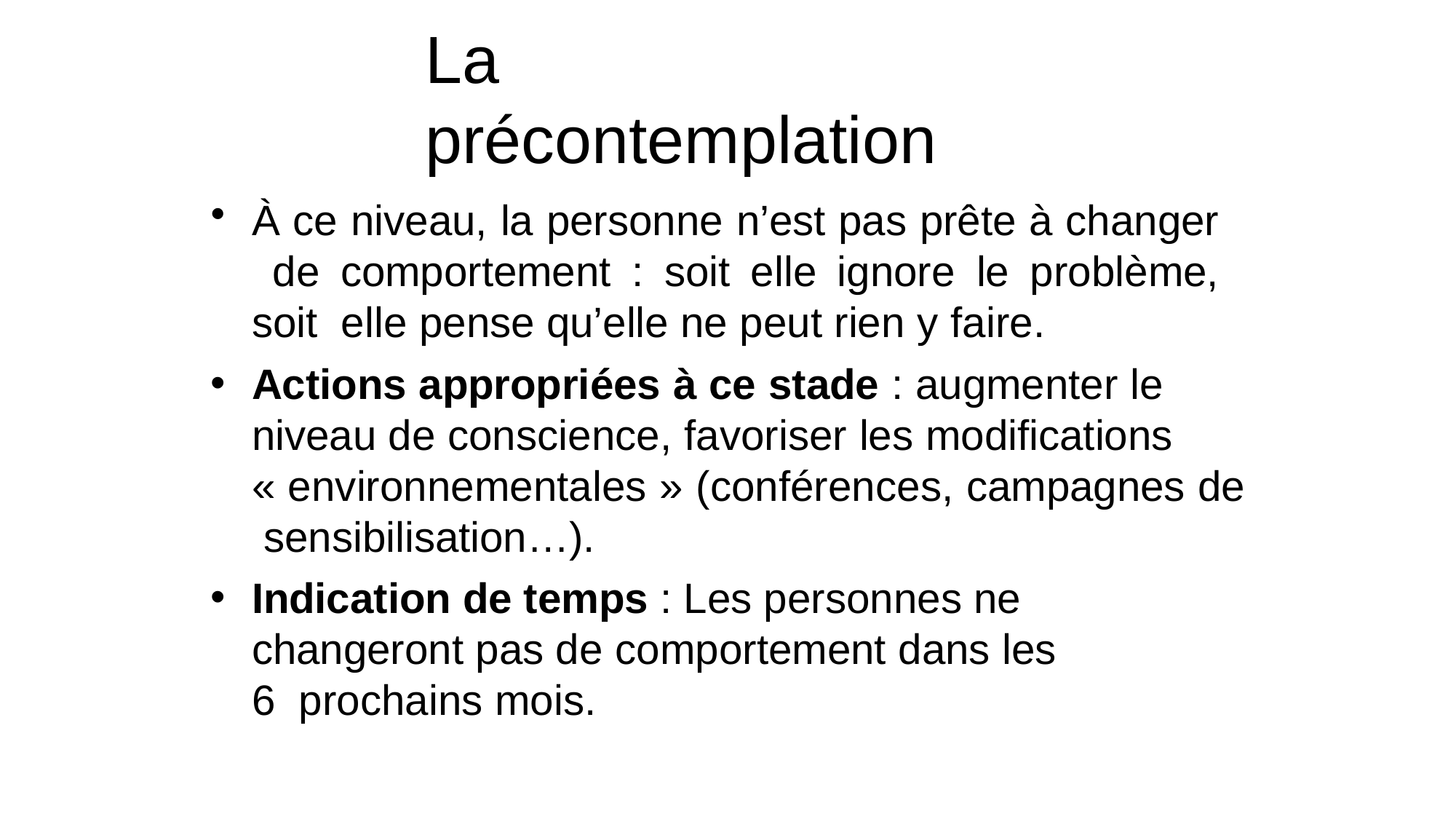

# La précontemplation
À ce niveau, la personne n’est pas prête à changer  de comportement : soit elle ignore le problème, soit  elle pense qu’elle ne peut rien y faire.
Actions appropriées à ce stade : augmenter le  niveau de conscience, favoriser les modifications
« environnementales » (conférences, campagnes de  sensibilisation…).
Indication de temps : Les personnes ne  changeront pas de comportement dans les 6  prochains mois.